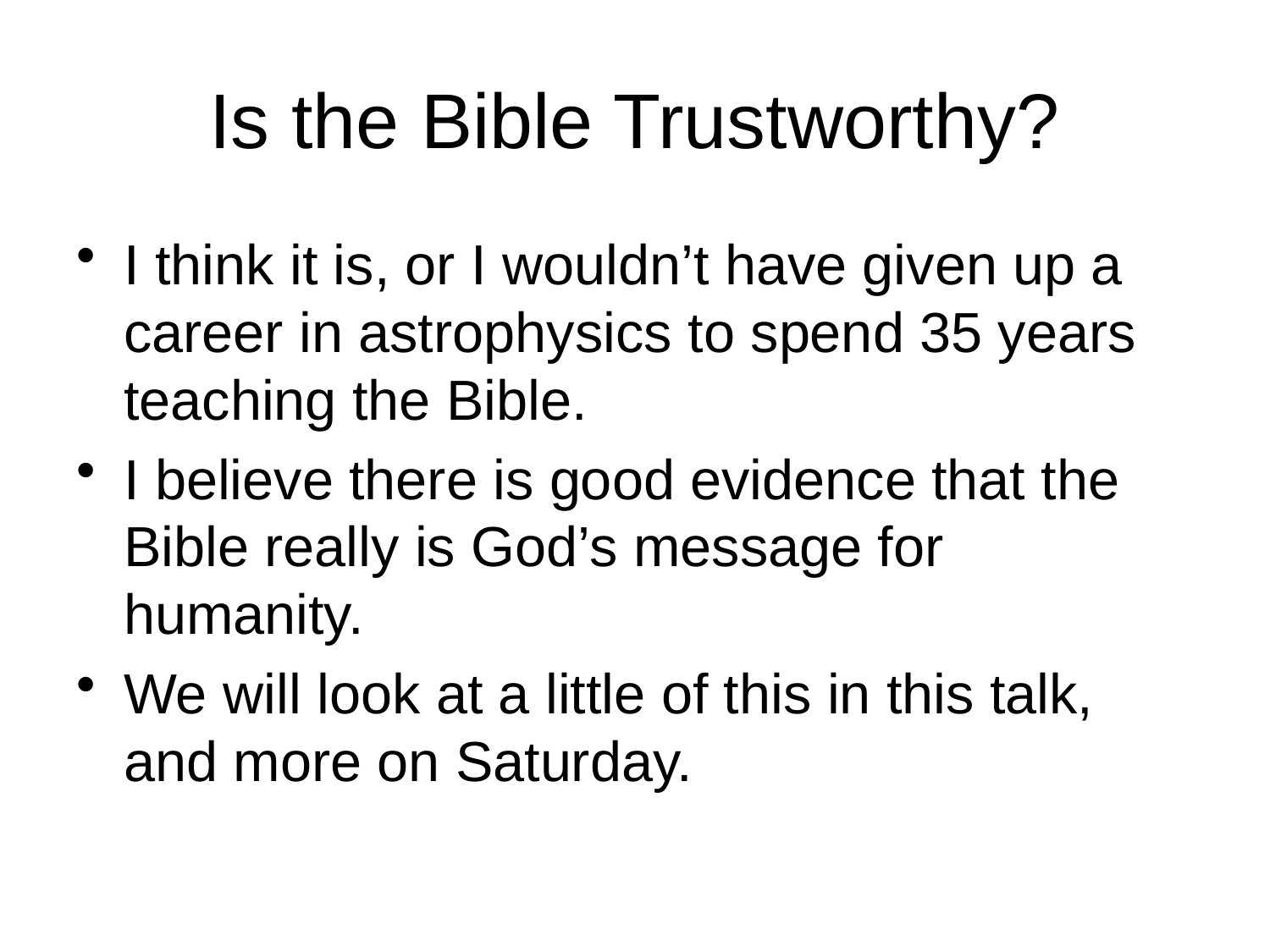

# Is the Bible Trustworthy?
I think it is, or I wouldn’t have given up a career in astrophysics to spend 35 years teaching the Bible.
I believe there is good evidence that the Bible really is God’s message for humanity.
We will look at a little of this in this talk, and more on Saturday.